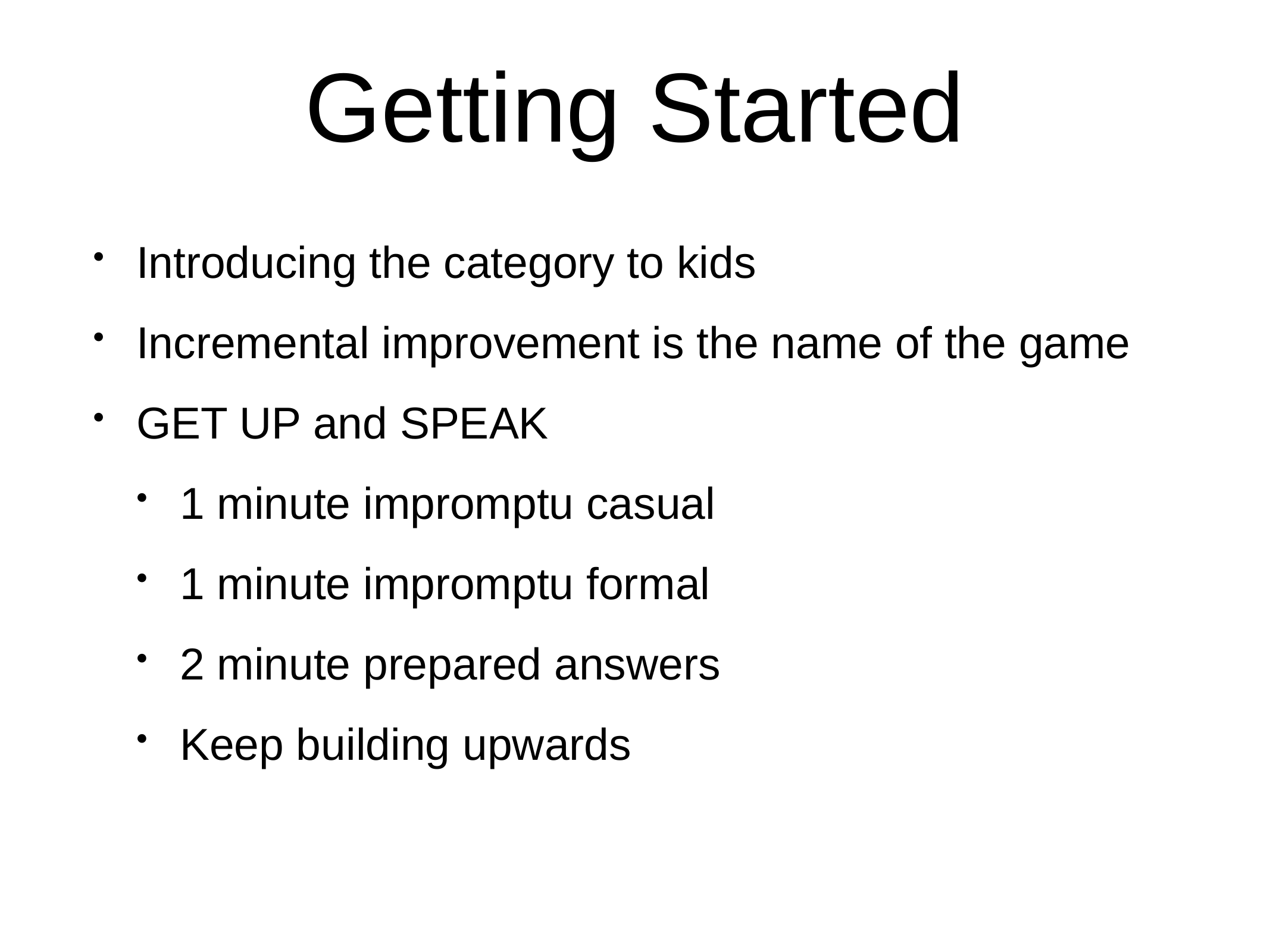

# Getting Started
Introducing the category to kids
Incremental improvement is the name of the game
GET UP and SPEAK
1 minute impromptu casual
1 minute impromptu formal
2 minute prepared answers
Keep building upwards